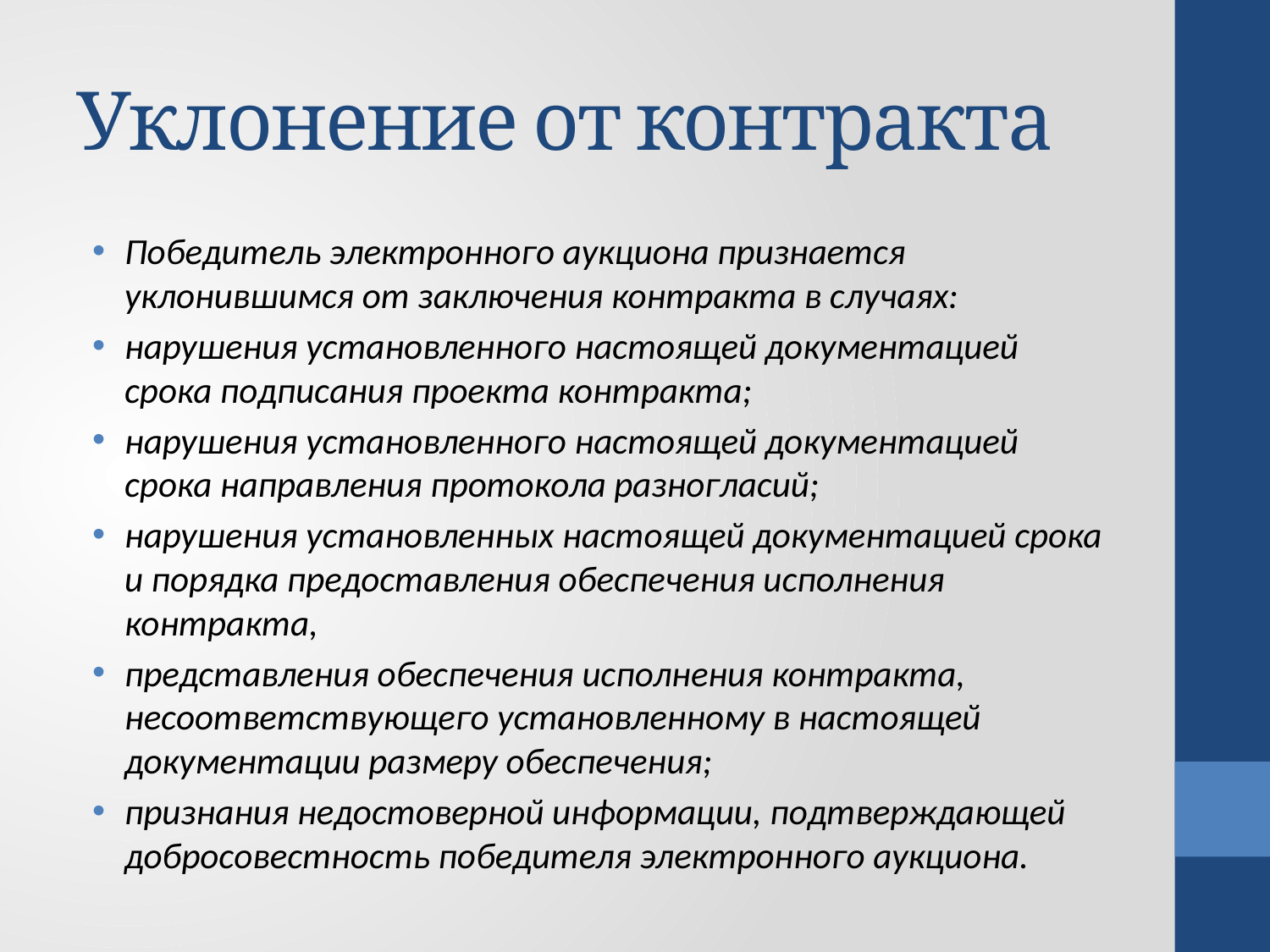

# Уклонение от контракта
Победитель электронного аукциона признается уклонившимся от заключения контракта в случаях:
нарушения установленного настоящей документацией срока подписания проекта контракта;
нарушения установленного настоящей документацией срока направления протокола разногласий;
нарушения установленных настоящей документацией срока и порядка предоставления обеспечения исполнения контракта,
представления обеспечения исполнения контракта,   несоответствующего установленному в настоящей документации размеру обеспечения;
признания недостоверной информации, подтверждающей добросовестность победителя электронного аукциона.